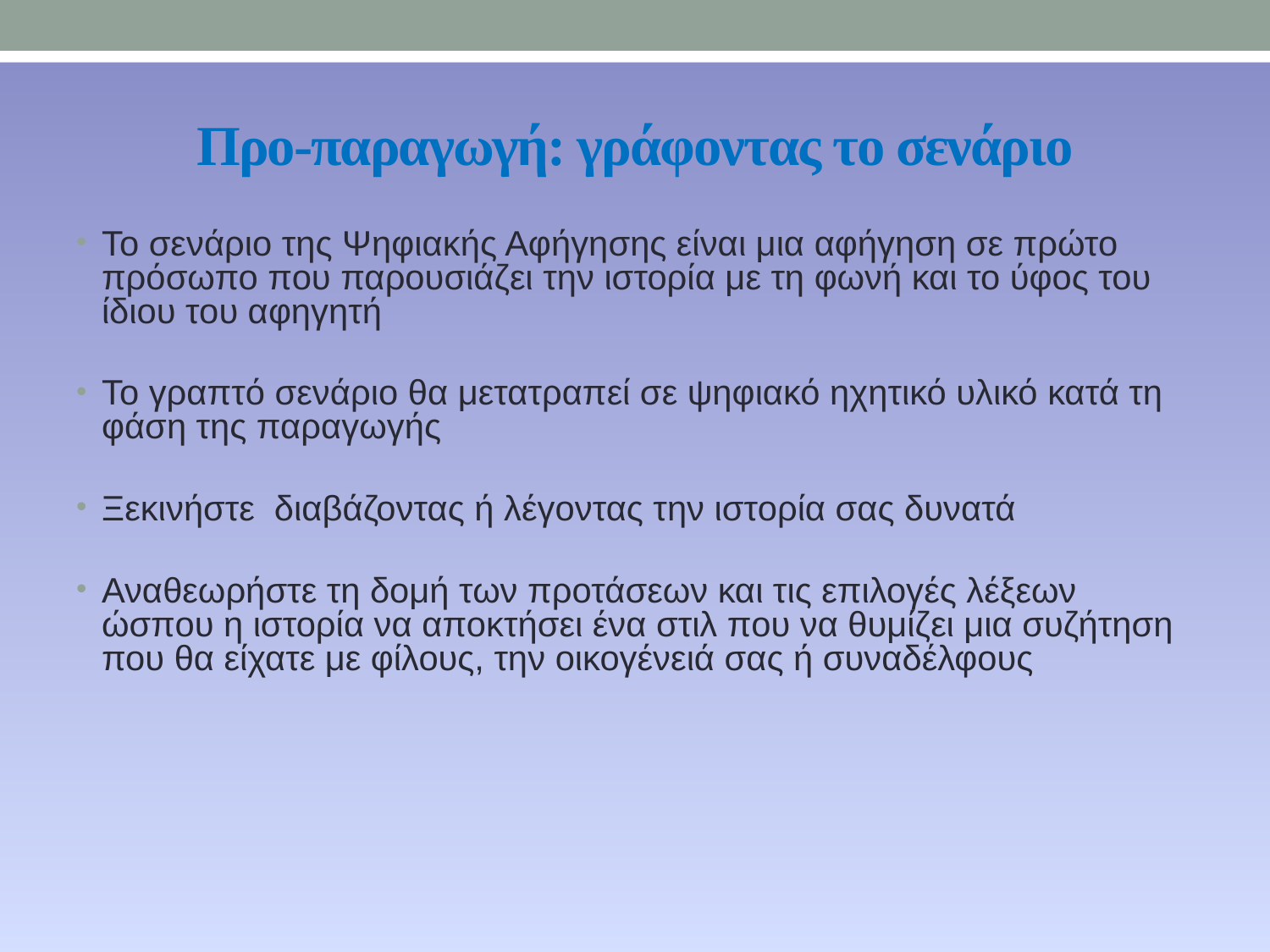

Προ-παραγωγή: γράφοντας το σενάριο
Το σενάριο της Ψηφιακής Αφήγησης είναι μια αφήγηση σε πρώτο πρόσωπο που παρουσιάζει την ιστορία με τη φωνή και το ύφος του ίδιου του αφηγητή

Το γραπτό σενάριο θα μετατραπεί σε ψηφιακό ηχητικό υλικό κατά τη φάση της παραγωγής

Ξεκινήστε  διαβάζοντας ή λέγοντας την ιστορία σας δυνατά

Αναθεωρήστε τη δομή των προτάσεων και τις επιλογές λέξεων ώσπου η ιστορία να αποκτήσει ένα στιλ που να θυμίζει μια συζήτηση που θα είχατε με φίλους, την οικογένειά σας ή συναδέλφους